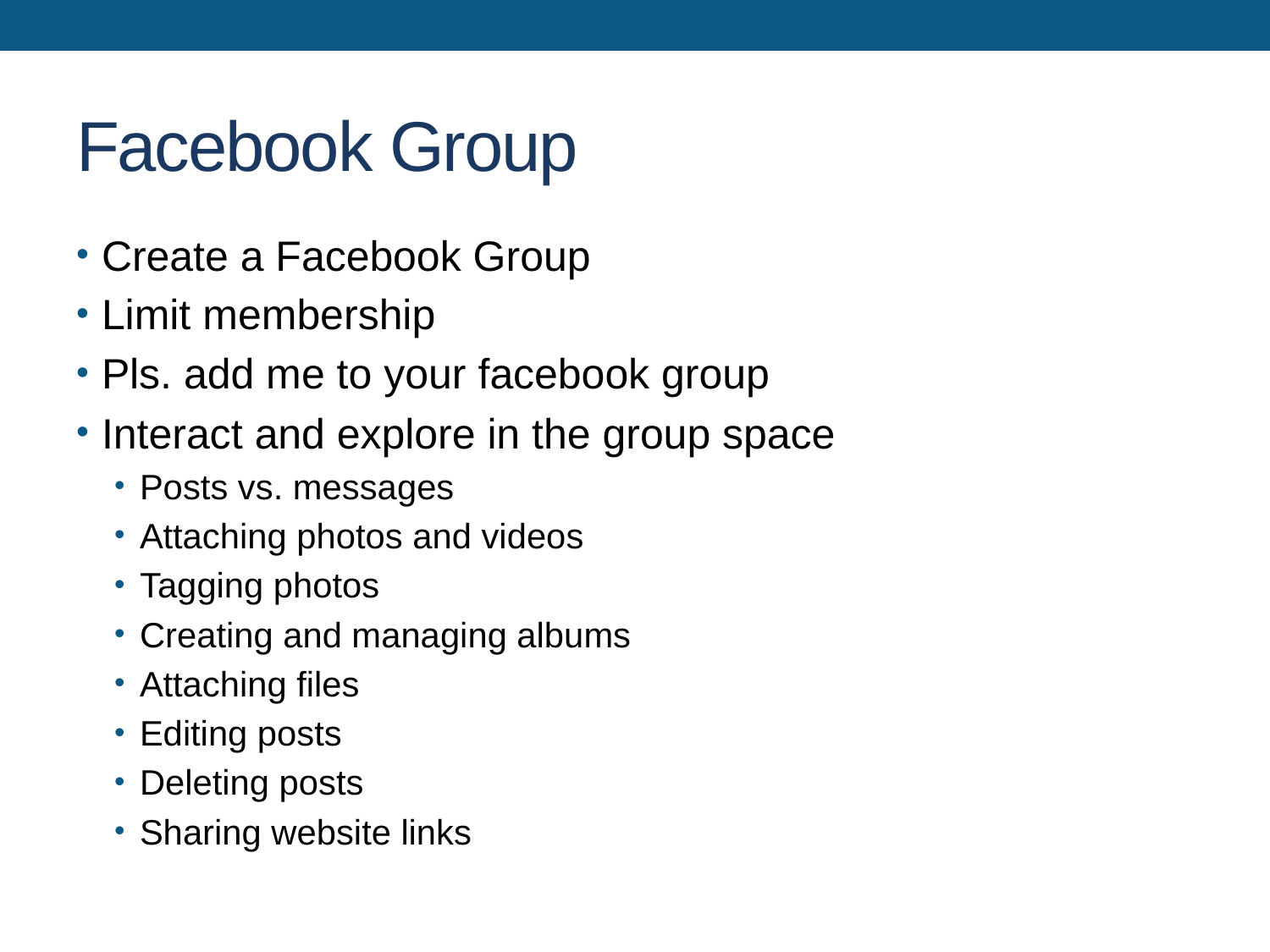

# Facebook Group
Create a Facebook Group
Limit membership
Pls. add me to your facebook group
Interact and explore in the group space
Posts vs. messages
Attaching photos and videos
Tagging photos
Creating and managing albums
Attaching files
Editing posts
Deleting posts
Sharing website links